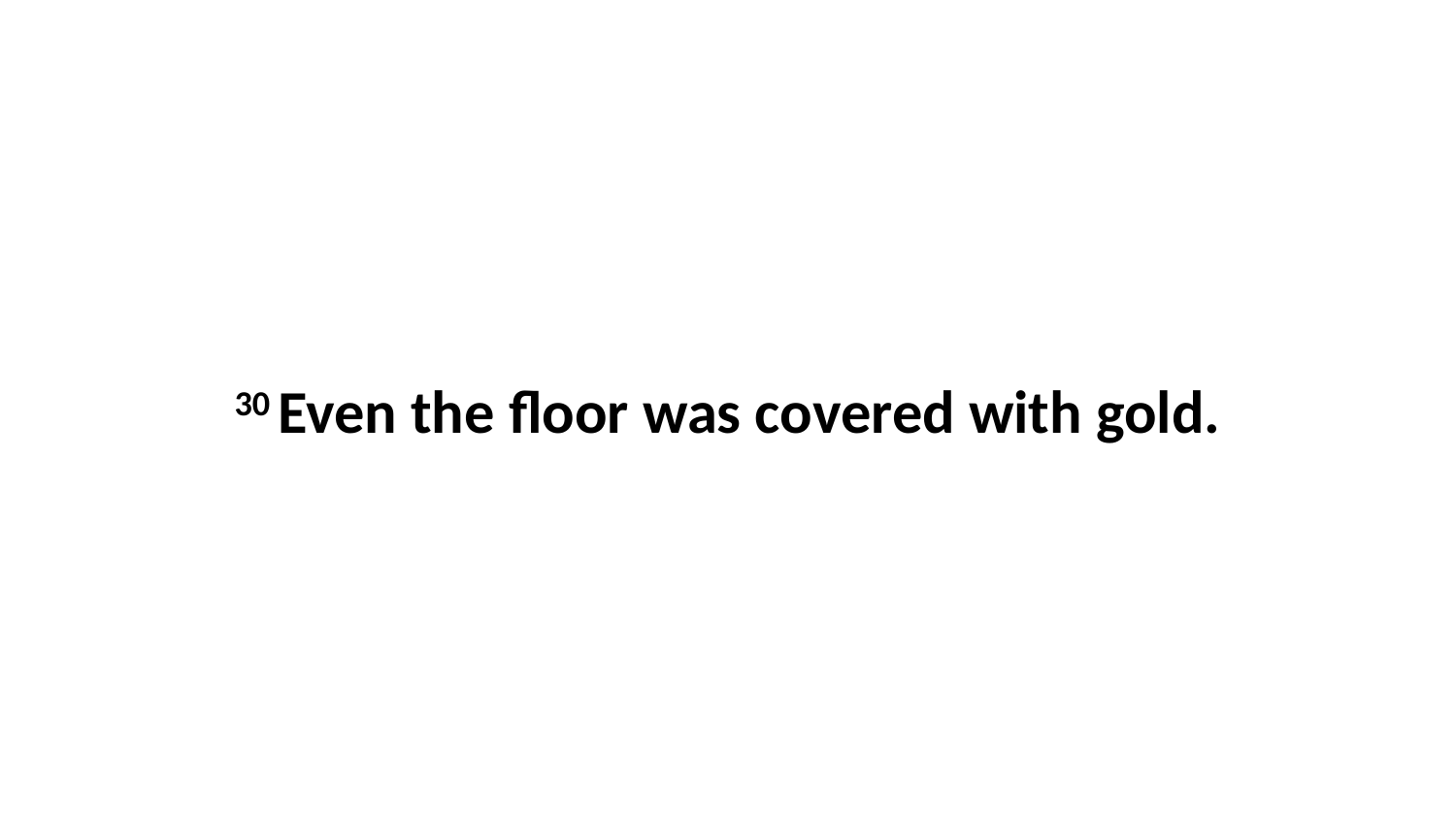

30 Even the floor was covered with gold.